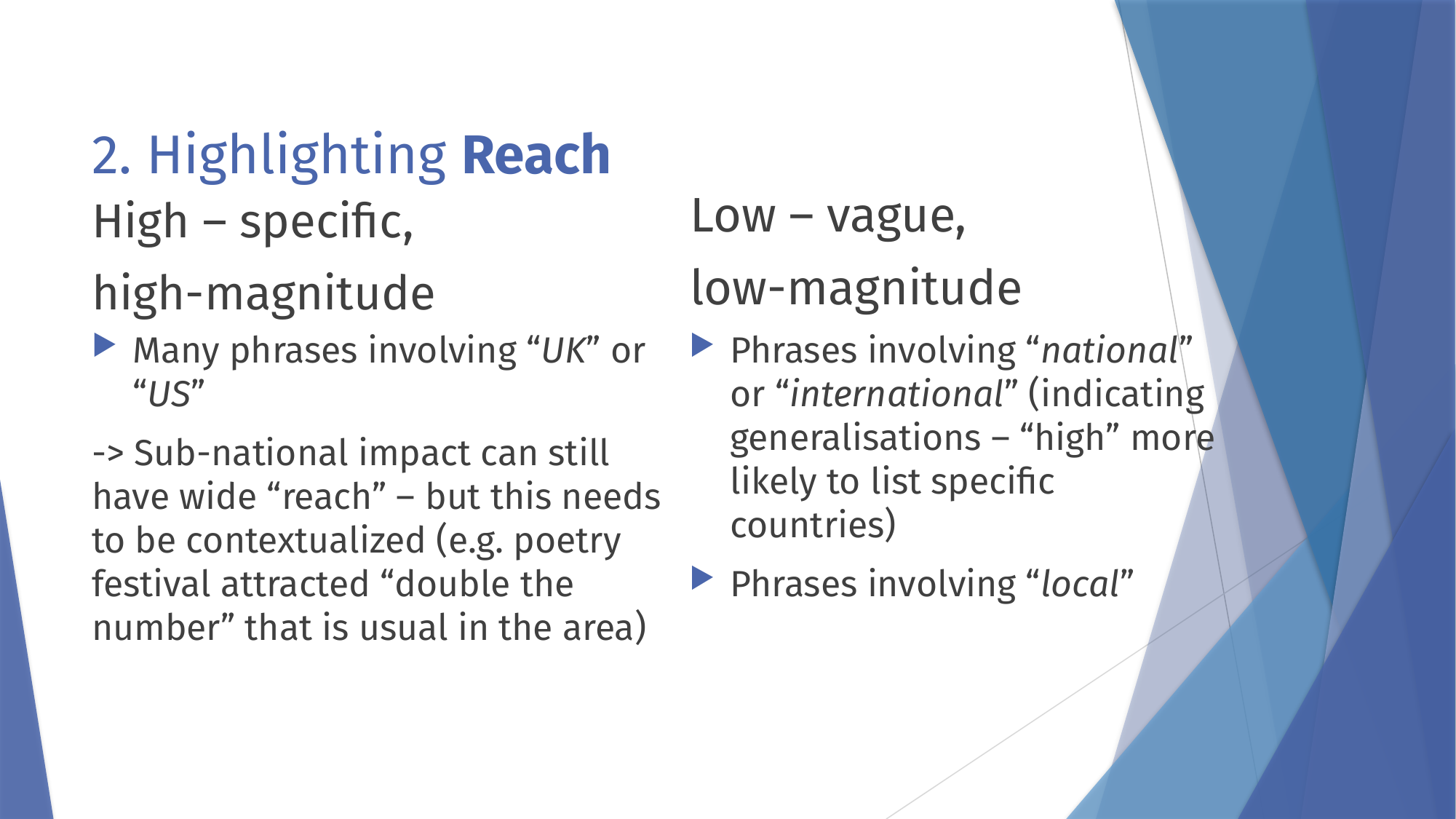

# 2. Highlighting Reach
High – specific,
high-magnitude
Low – vague,
low-magnitude
Many phrases involving “UK” or “US”
-> Sub-national impact can still have wide “reach” – but this needs to be contextualized (e.g. poetry festival attracted “double the number” that is usual in the area)
Phrases involving “national” or “international” (indicating generalisations – “high” more likely to list specific countries)
Phrases involving “local”